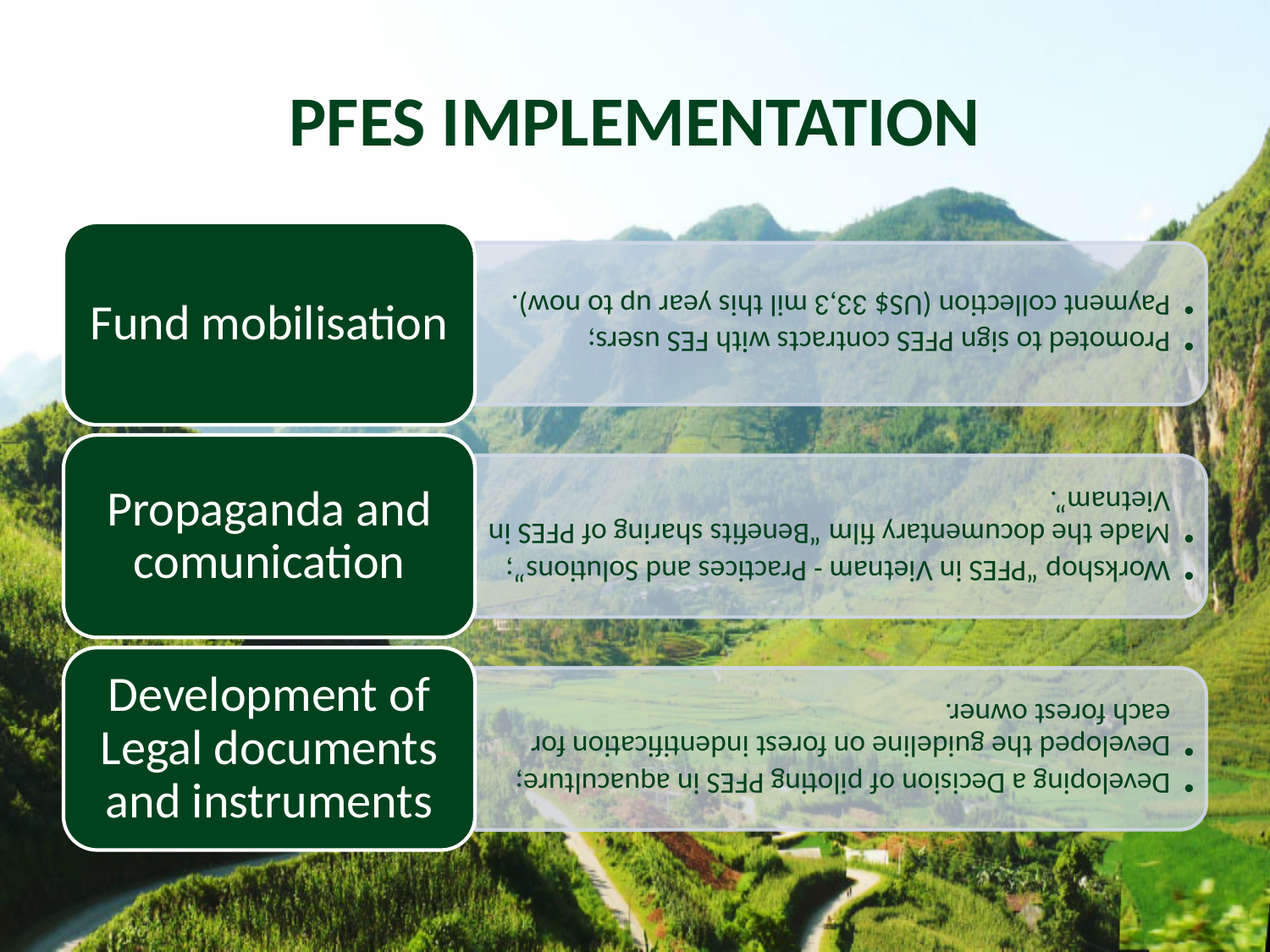

# PFES IMPLEMENTATION
Promoted to sign PFES contracts with FES users;
Payment collection (US$ 33,3 mil this year up to now).
Fund mobilisation
Workshop “PFES in Vietnam - Practices and Solutions”;
Made the documentary film “Benefits sharing of PFES in Vietnam”.
Propaganda and comunication
Developing a Decision of piloting PFES in aquaculture;
Developed the guideline on forest indentification for each forest owner.
Development of Legal documents and instruments